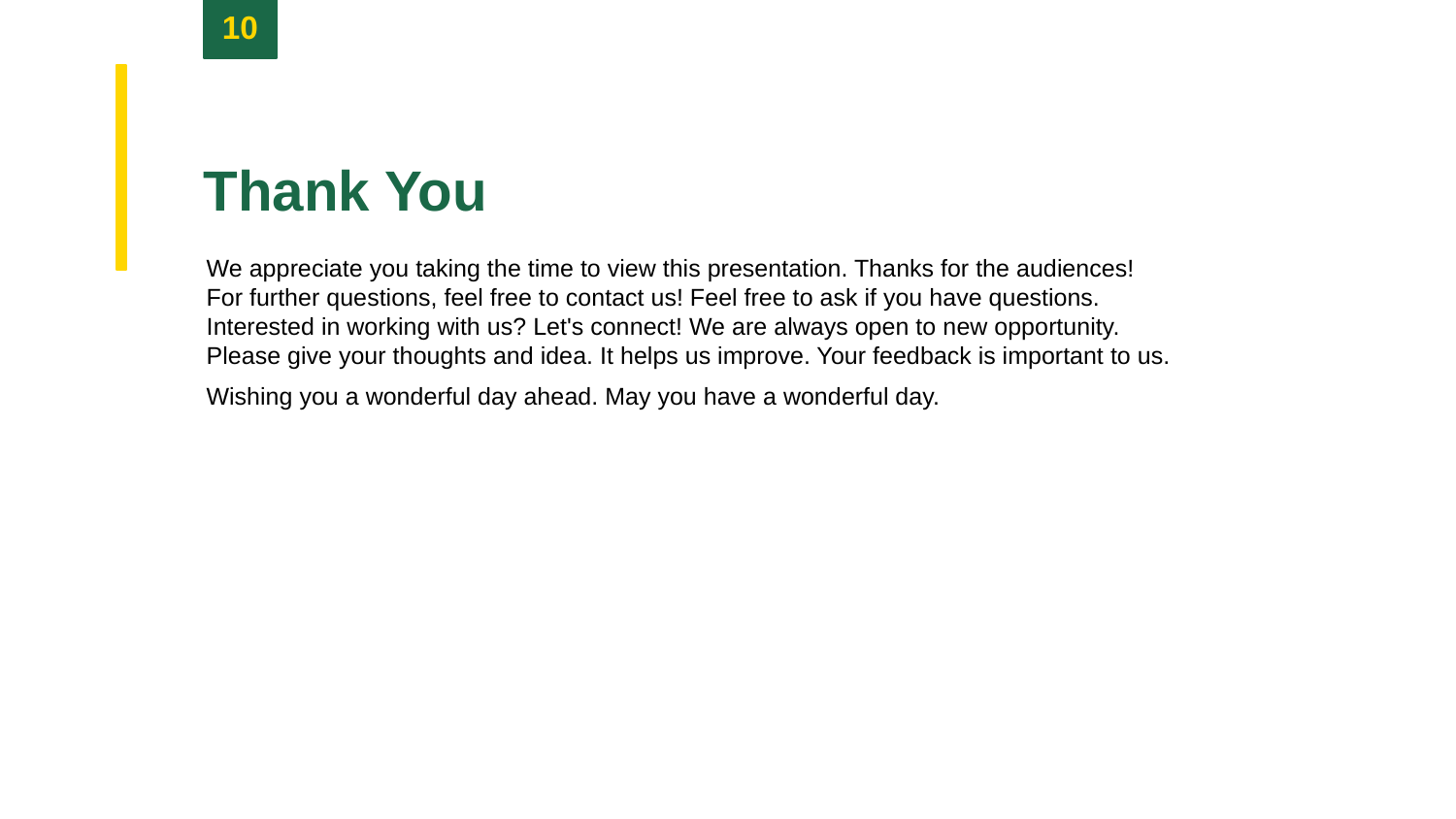

10

Thank You
We appreciate you taking the time to view this presentation. Thanks for the audiences!
For further questions, feel free to contact us! Feel free to ask if you have questions.
Interested in working with us? Let's connect! We are always open to new opportunity.
Please give your thoughts and idea. It helps us improve. Your feedback is important to us.
Wishing you a wonderful day ahead. May you have a wonderful day.